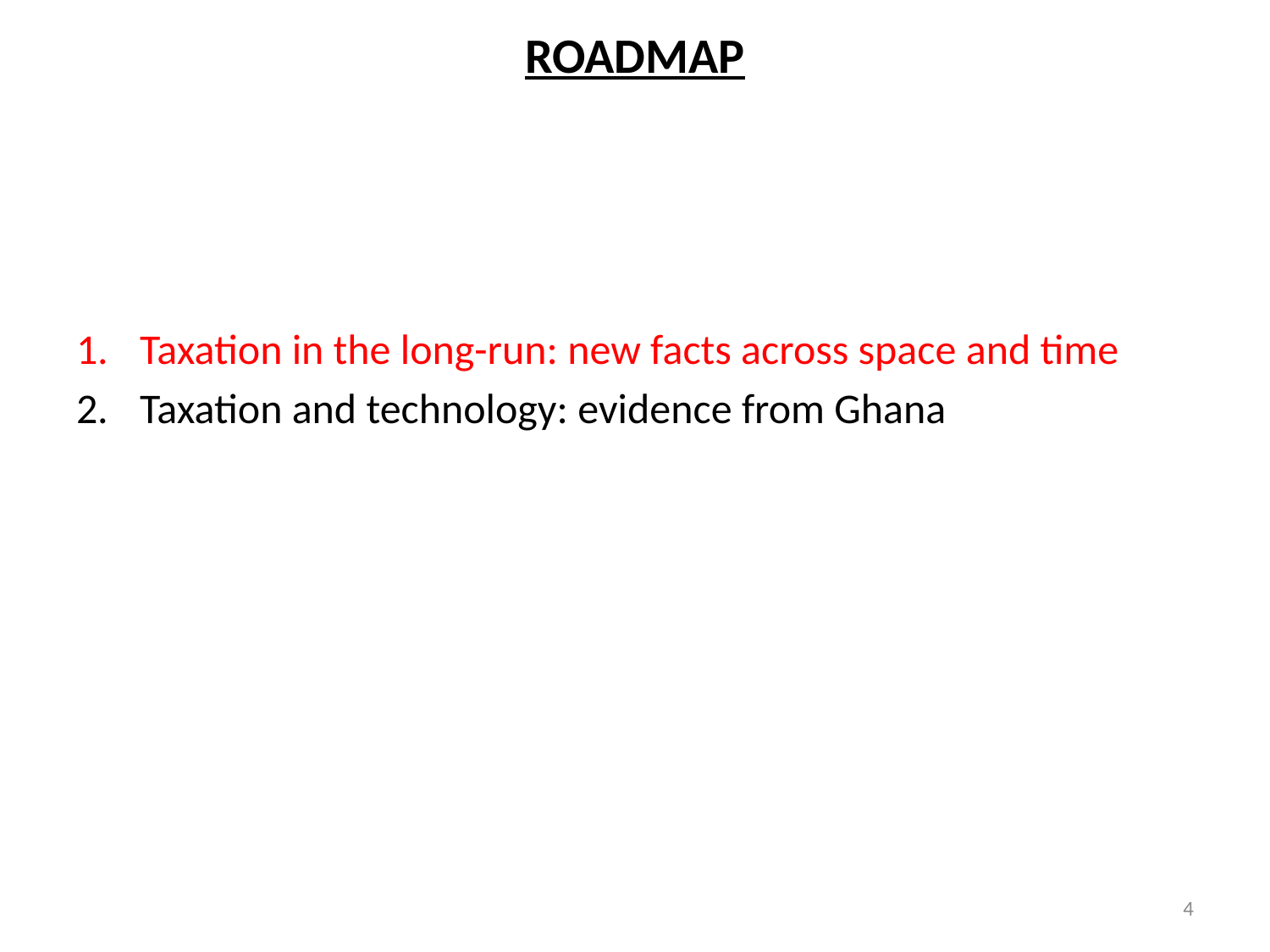

# ROADMAP

Taxation in the long-run: new facts across space and time
Taxation and technology: evidence from Ghana
4